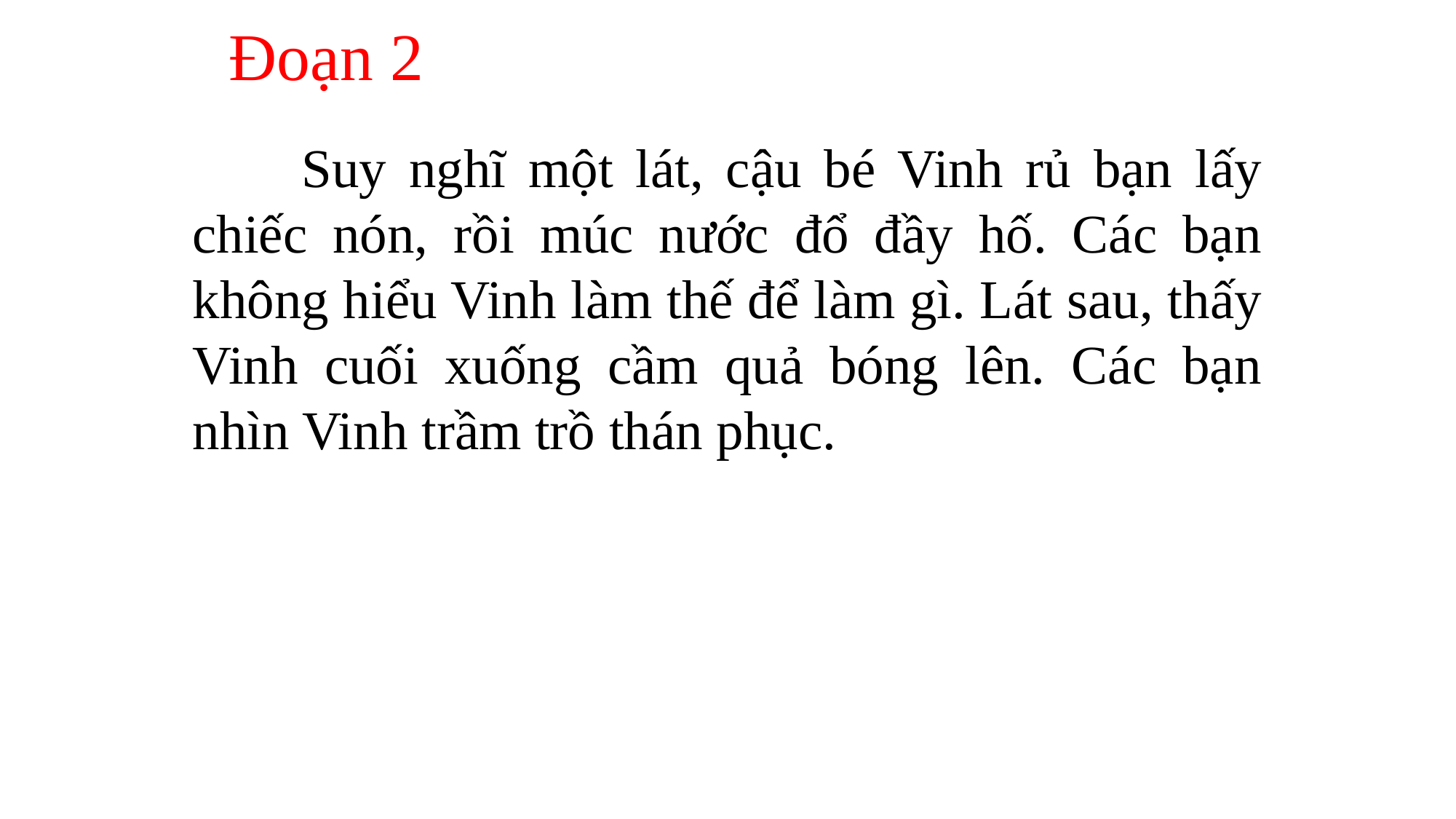

Đoạn 2
	Suy nghĩ một lát, cậu bé Vinh rủ bạn lấy chiếc nón, rồi múc nước đổ đầy hố. Các bạn không hiểu Vinh làm thế để làm gì. Lát sau, thấy Vinh cuối xuống cầm quả bóng lên. Các bạn nhìn Vinh trầm trồ thán phục.